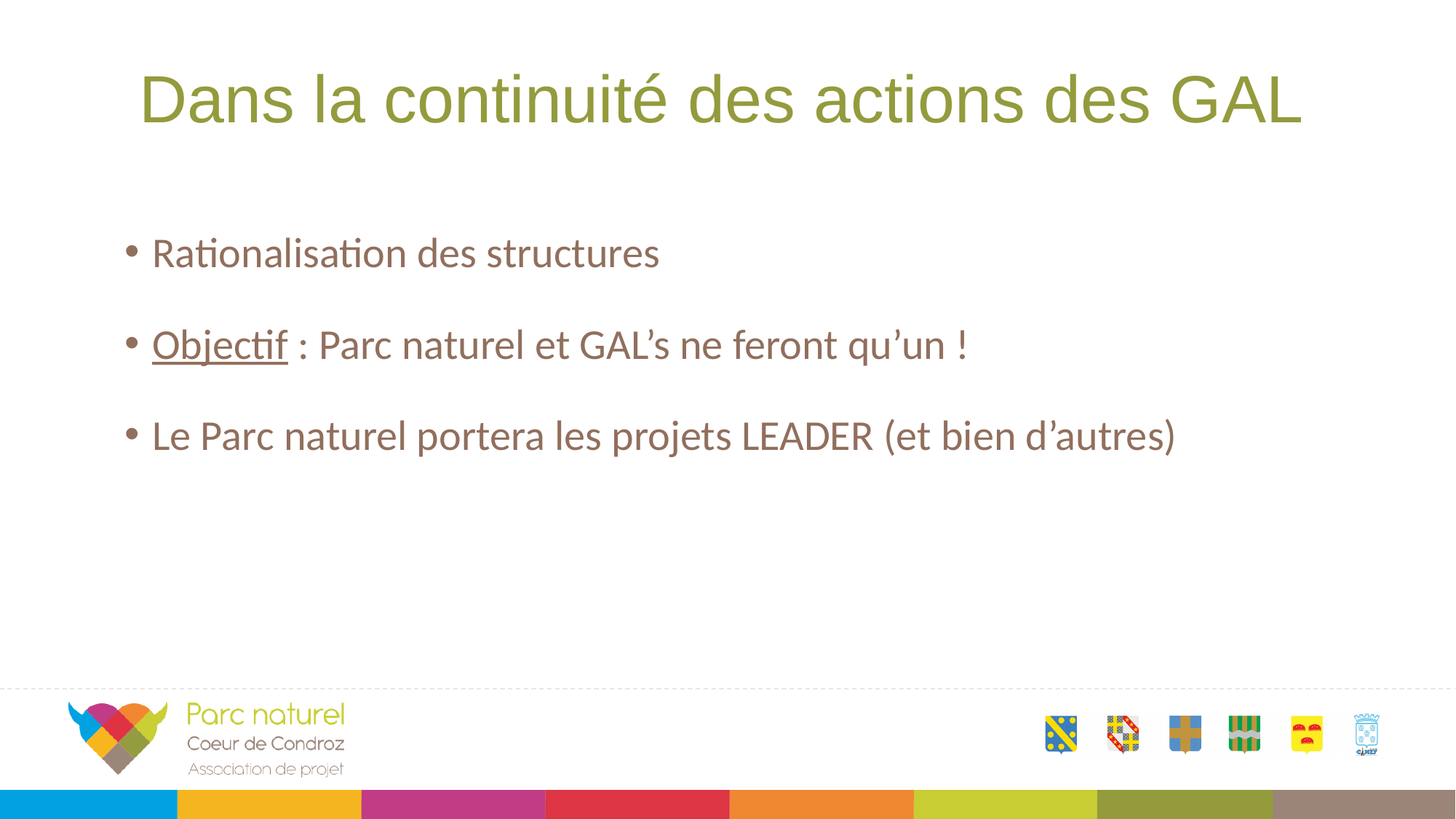

# Dans la continuité des actions des GAL
Rationalisation des structures
Objectif : Parc naturel et GAL’s ne feront qu’un !
Le Parc naturel portera les projets LEADER (et bien d’autres)